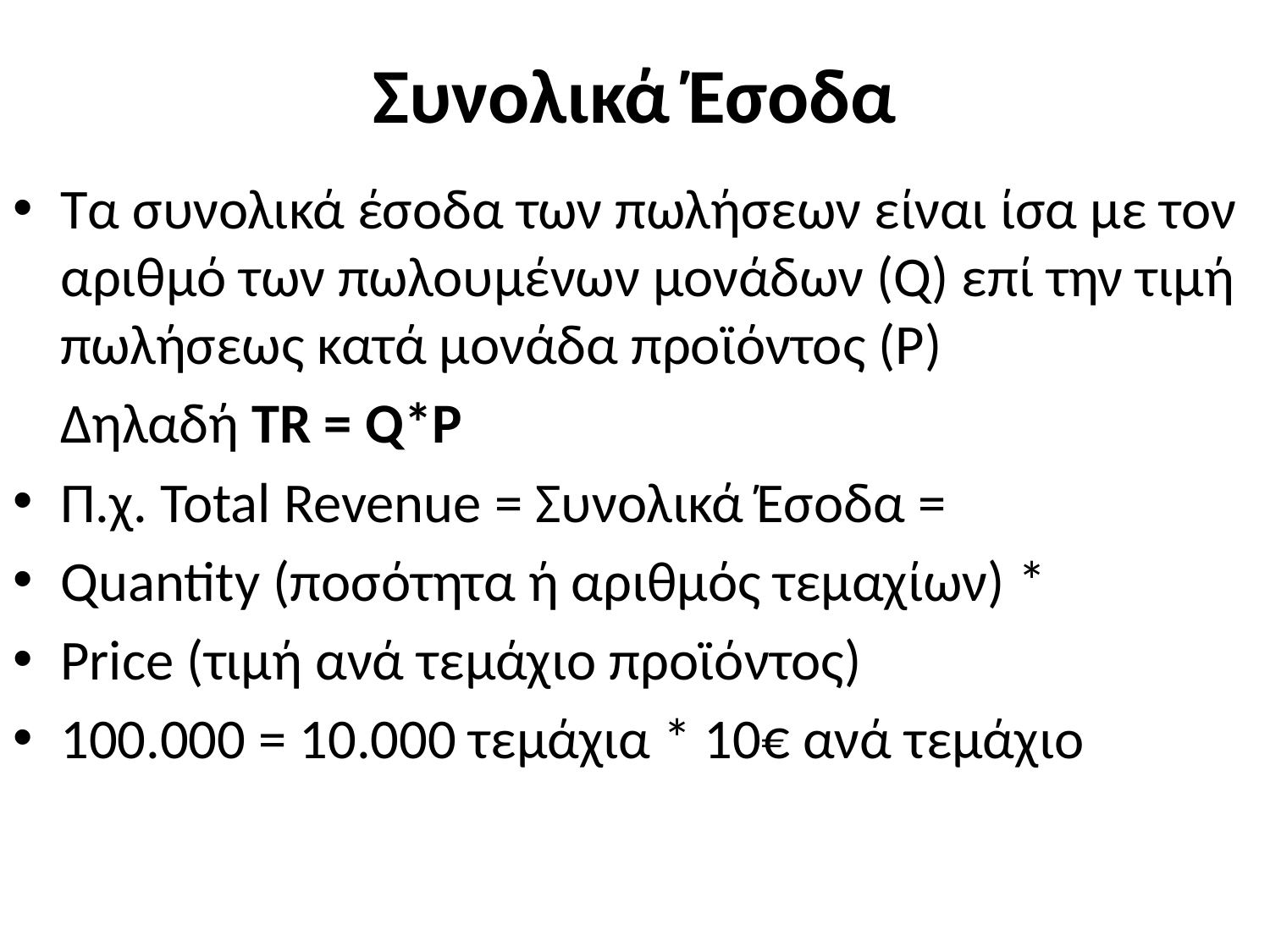

# Συνολικά Έσοδα
Τα συνολικά έσοδα των πωλήσεων είναι ίσα με τον αριθμό των πωλουμένων μονάδων (Q) επί την τιμή πωλήσεως κατά μονάδα προϊόντος (P)
 	Δηλαδή TR = Q*P
Π.χ. Total Revenue = Συνολικά Έσοδα =
Quantity (ποσότητα ή αριθμός τεμαχίων) *
Price (τιμή ανά τεμάχιο προϊόντος)
100.000 = 10.000 τεμάχια * 10€ ανά τεμάχιο